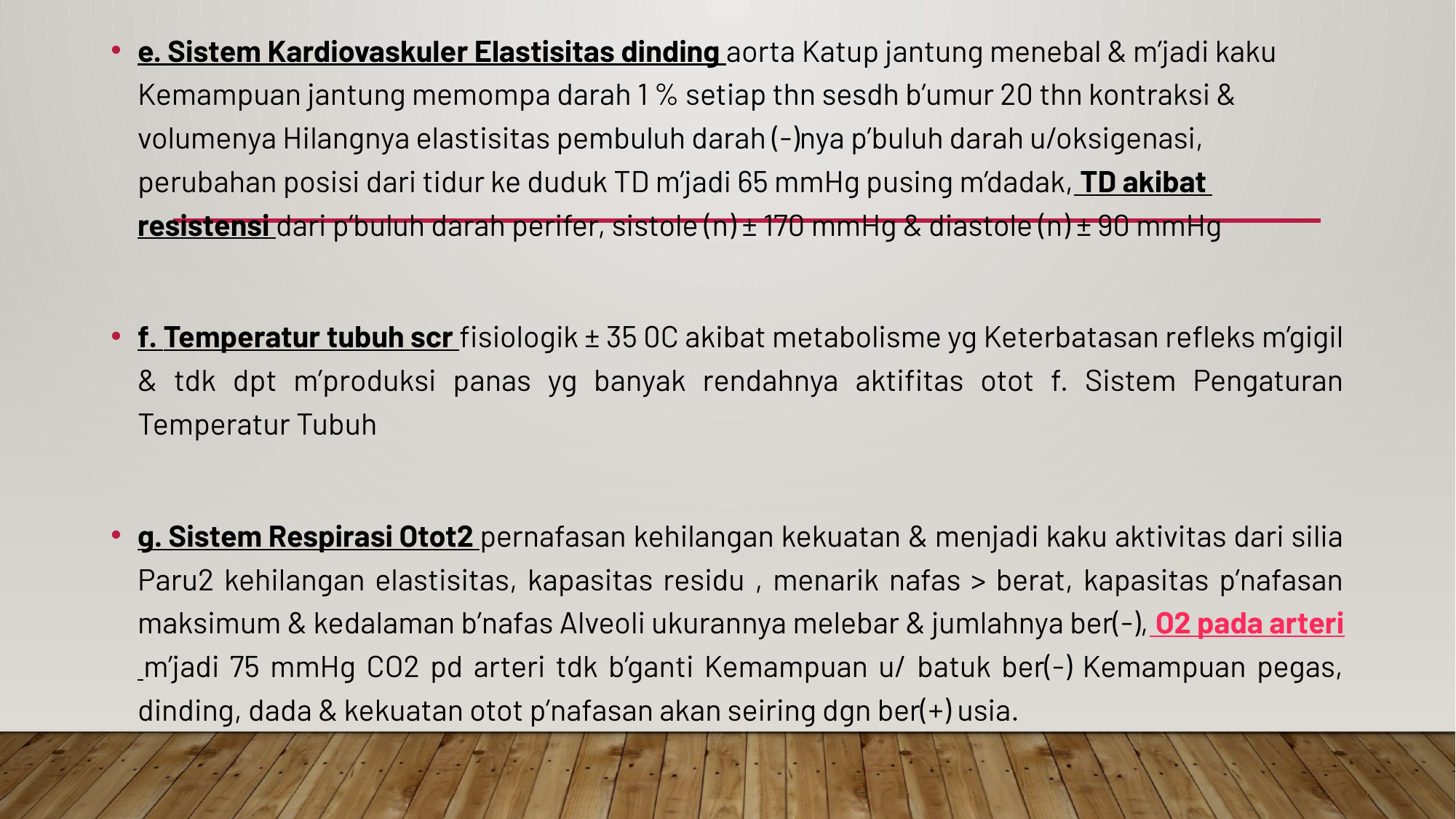

e. Sistem Kardiovaskuler Elastisitas dinding aorta Katup jantung menebal & m’jadi kaku Kemampuan jantung memompa darah 1 % setiap thn sesdh b’umur 20 thn kontraksi & volumenya Hilangnya elastisitas pembuluh darah (-)nya p’buluh darah u/oksigenasi, perubahan posisi dari tidur ke duduk TD m’jadi 65 mmHg pusing m’dadak, TD akibat resistensi dari p’buluh darah perifer, sistole (n) ± 170 mmHg & diastole (n) ± 90 mmHg

f. Temperatur tubuh scr fisiologik ± 35 0C akibat metabolisme yg Keterbatasan refleks m’gigil & tdk dpt m’produksi panas yg banyak rendahnya aktifitas otot f. Sistem Pengaturan Temperatur Tubuh

g. Sistem Respirasi Otot2 pernafasan kehilangan kekuatan & menjadi kaku aktivitas dari silia Paru2 kehilangan elastisitas, kapasitas residu , menarik nafas > berat, kapasitas p’nafasan maksimum & kedalaman b’nafas Alveoli ukurannya melebar & jumlahnya ber(-), O2 pada arteri m’jadi 75 mmHg CO2 pd arteri tdk b’ganti Kemampuan u/ batuk ber(-) Kemampuan pegas, dinding, dada & kekuatan otot p’nafasan akan seiring dgn ber(+) usia.